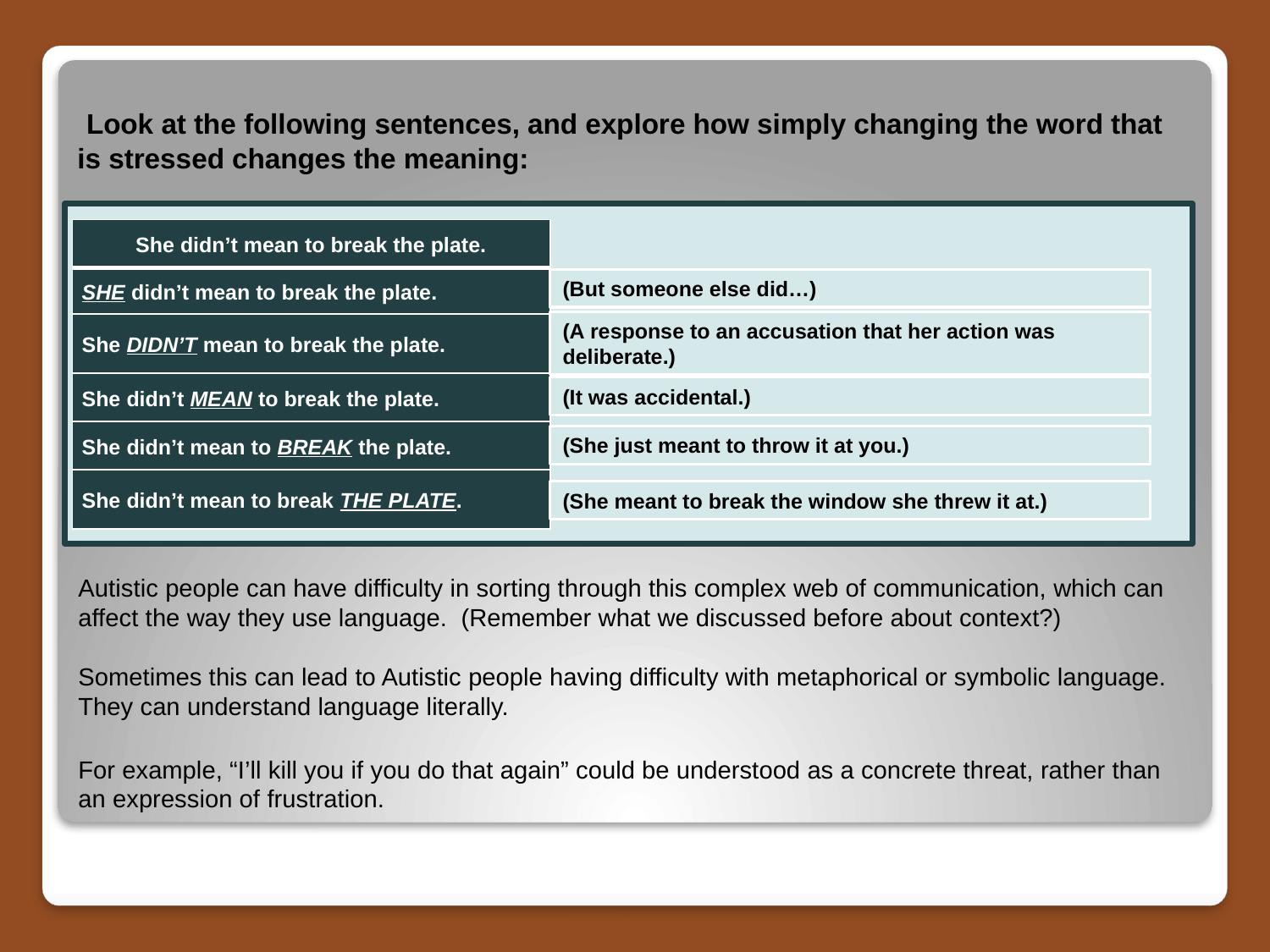

Look at the following sentences, and explore how simply changing the word that is stressed changes the meaning:

| She didn’t mean to break the plate. |
| --- |
| SHE didn’t mean to break the plate. |
| She DIDN’T mean to break the plate. |
| She didn’t MEAN to break the plate. |
| She didn’t mean to BREAK the plate. |
| She didn’t mean to break THE PLATE. |
(But someone else did…)
(A response to an accusation that her action was deliberate.)
(It was accidental.)
(She just meant to throw it at you.)
(She meant to break the window she threw it at.)
Autistic people can have difficulty in sorting through this complex web of communication, which can affect the way they use language.  (Remember what we discussed before about context?)

Sometimes this can lead to Autistic people having difficulty with metaphorical or symbolic language.  They can understand language literally.

For example, “I’ll kill you if you do that again” could be understood as a concrete threat, rather than an expression of frustration.